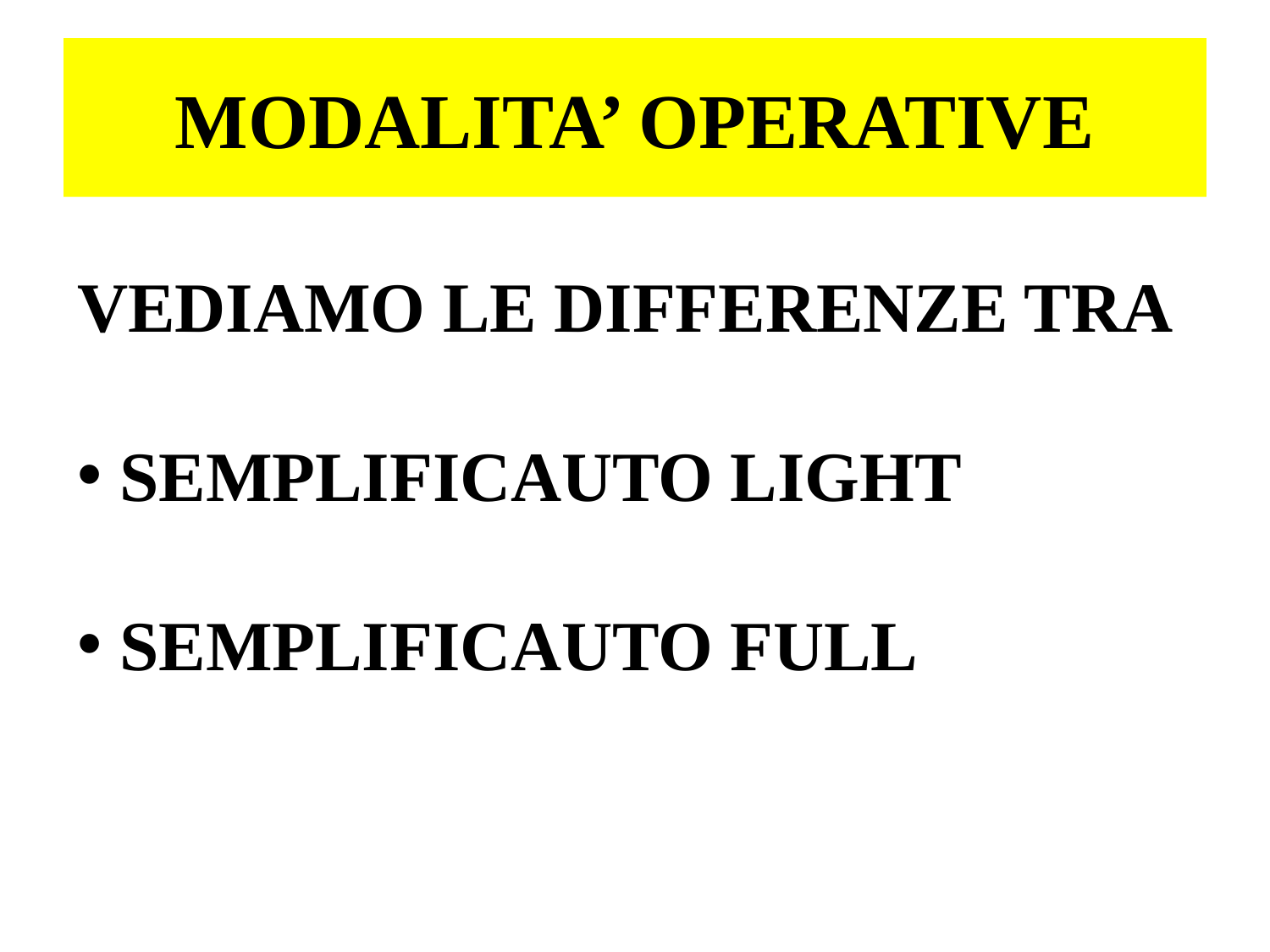

# MODALITA’ OPERATIVE
VEDIAMO LE DIFFERENZE TRA

 SEMPLIFICAUTO LIGHT

 SEMPLIFICAUTO FULL